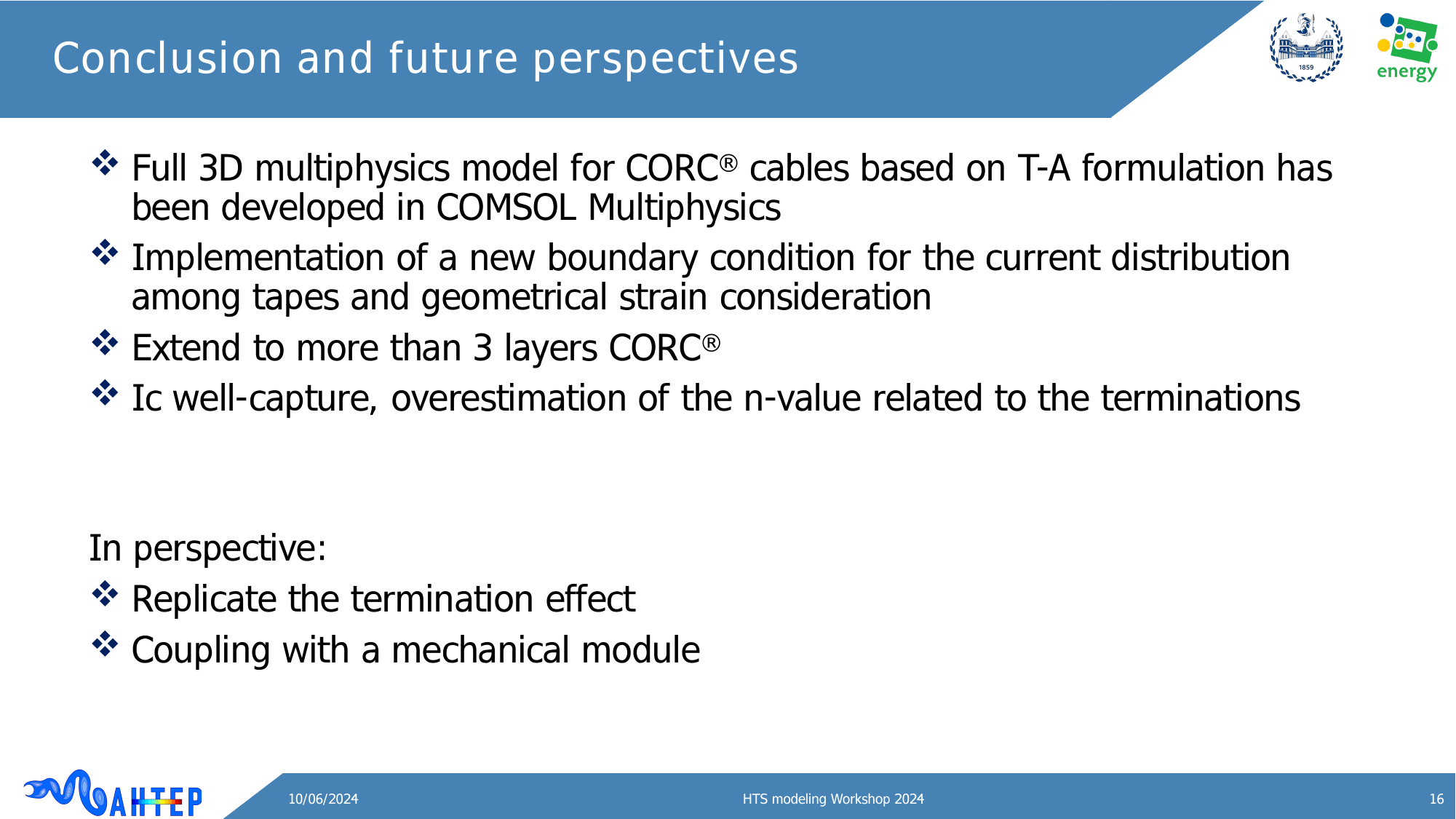

# Conclusion and future perspectives
Full 3D multiphysics model for CORC® cables based on T-A formulation has been developed in COMSOL Multiphysics
Implementation of a new boundary condition for the current distribution among tapes and geometrical strain consideration
Extend to more than 3 layers CORC®
Ic well-capture, overestimation of the n-value related to the terminations

In perspective:
Replicate the termination effect
Coupling with a mechanical module
10/06/2024
HTS modeling Workshop 2024
16